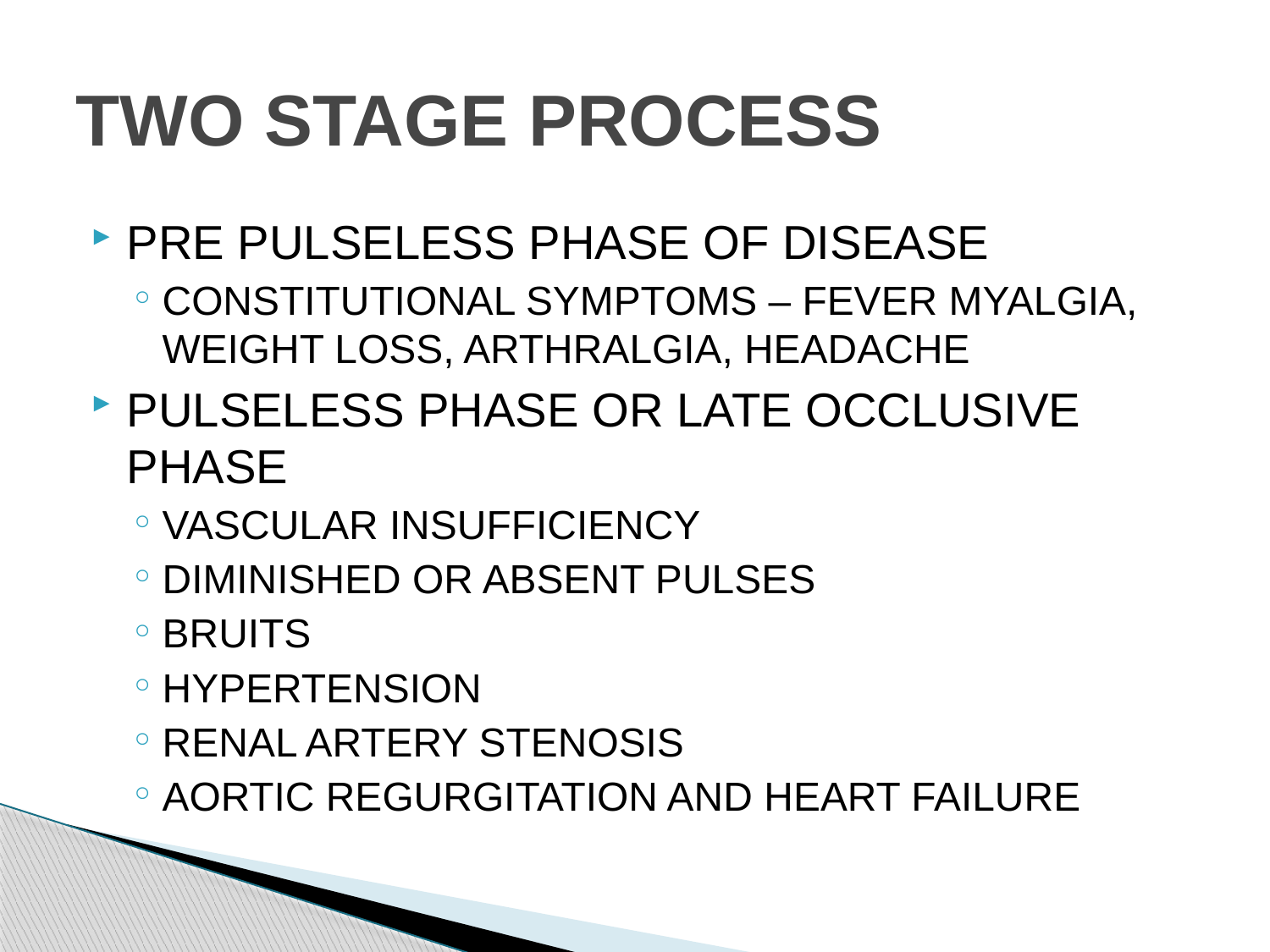

# TWO STAGE PROCESS
PRE PULSELESS PHASE OF DISEASE
CONSTITUTIONAL SYMPTOMS – FEVER MYALGIA, WEIGHT LOSS, ARTHRALGIA, HEADACHE
PULSELESS PHASE OR LATE OCCLUSIVE PHASE
VASCULAR INSUFFICIENCY
DIMINISHED OR ABSENT PULSES
BRUITS
HYPERTENSION
RENAL ARTERY STENOSIS
AORTIC REGURGITATION AND HEART FAILURE